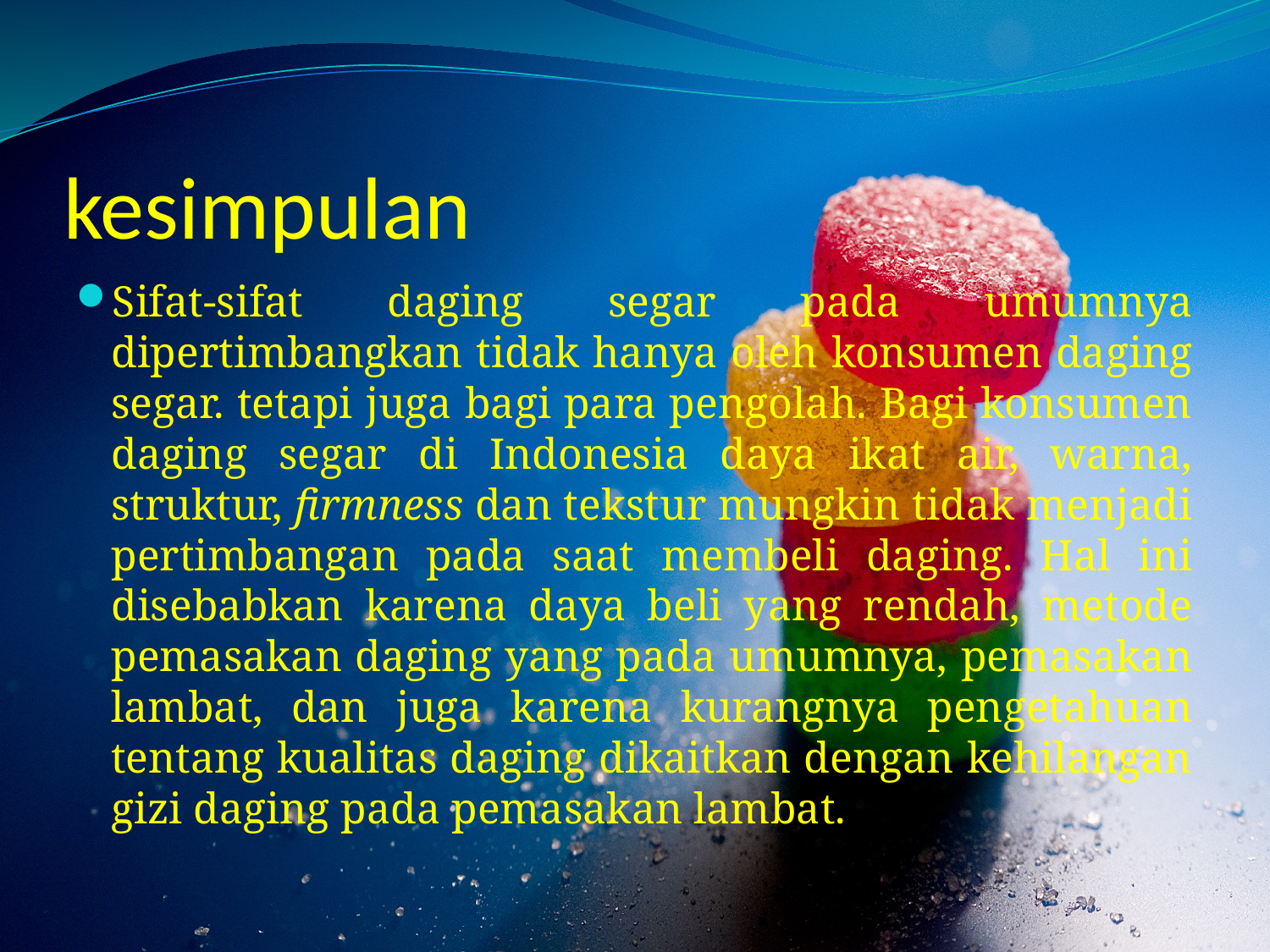

# kesimpulan
Sifat-sifat daging segar pada umumnya dipertimbangkan tidak hanya oleh konsumen daging segar. tetapi juga bagi para pengolah. Bagi konsumen daging segar di Indonesia daya ikat air, warna, struktur, firmness dan tekstur mungkin tidak menjadi pertimbangan pada saat membeli daging. Hal ini disebabkan karena daya beli yang rendah, metode pemasakan daging yang pada umumnya, pemasakan lambat, dan juga karena kurangnya pengetahuan tentang kualitas daging dikaitkan dengan kehilangan gizi daging pada pemasakan lambat.